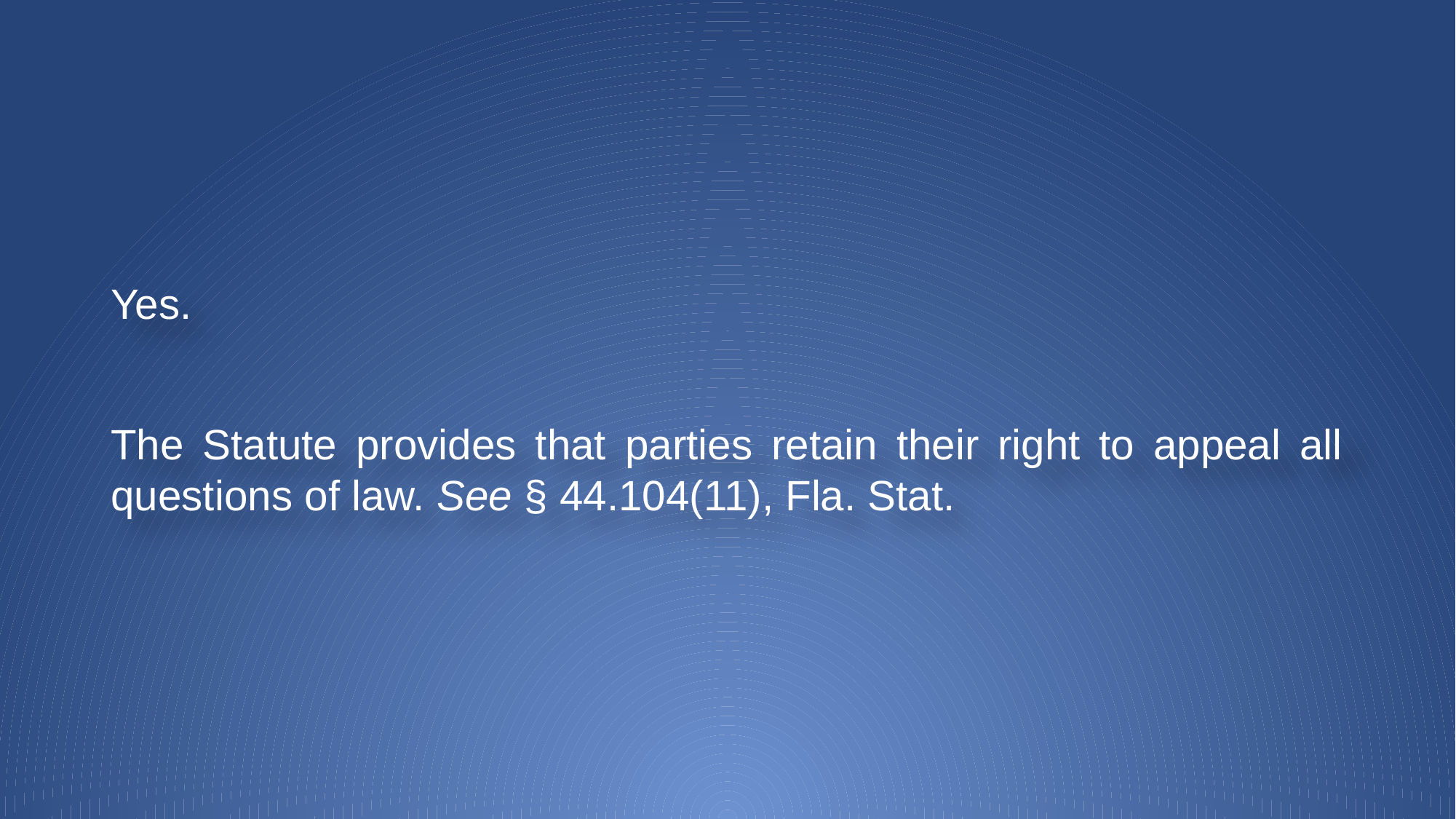

Yes.

The Statute provides that parties retain their right to appeal all questions of law. See § 44.104(11), Fla. Stat.